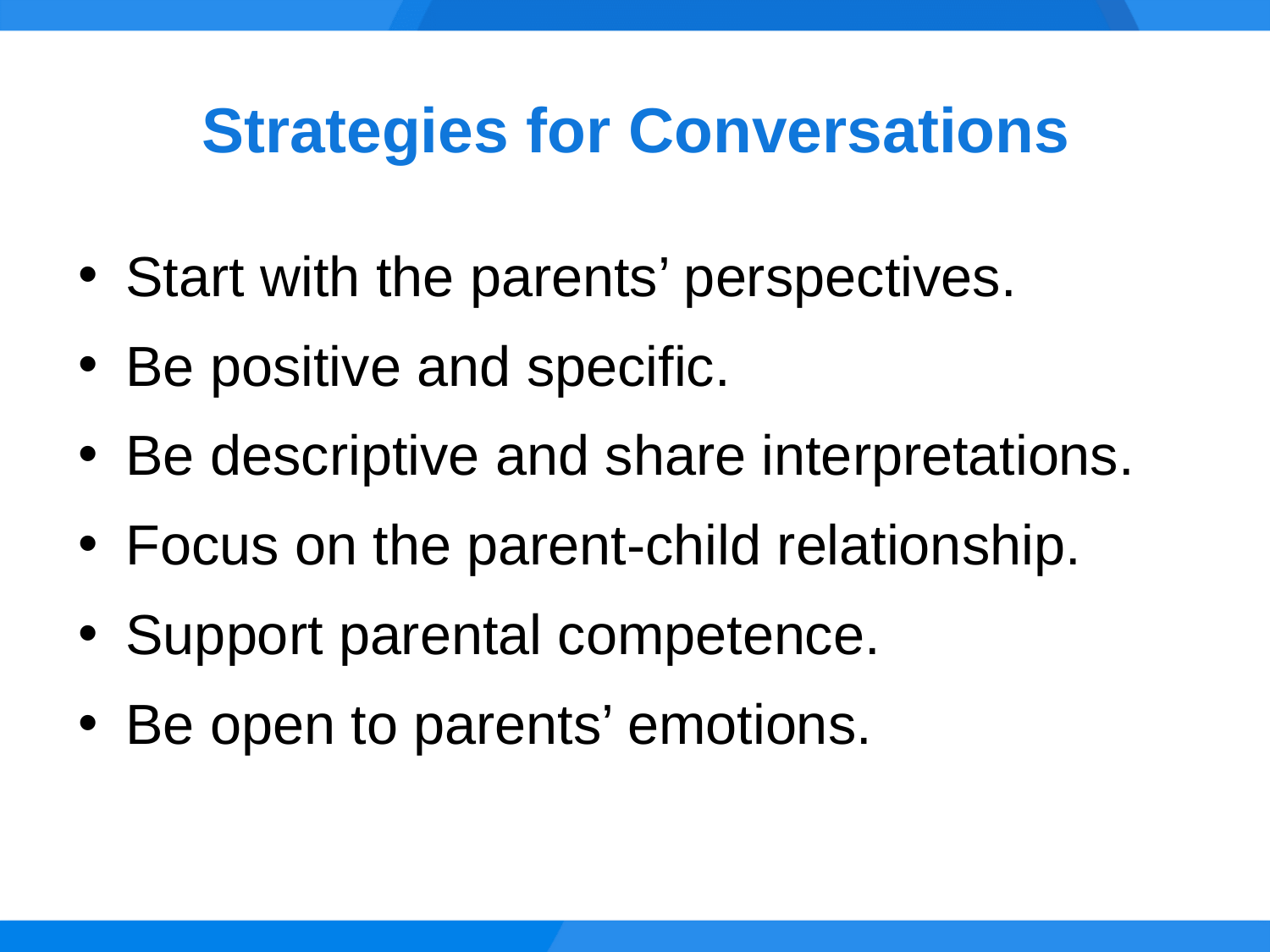

# Strategies for Conversations
Start with the parents’ perspectives.
Be positive and specific.
Be descriptive and share interpretations.
Focus on the parent-child relationship.
Support parental competence.
Be open to parents’ emotions.